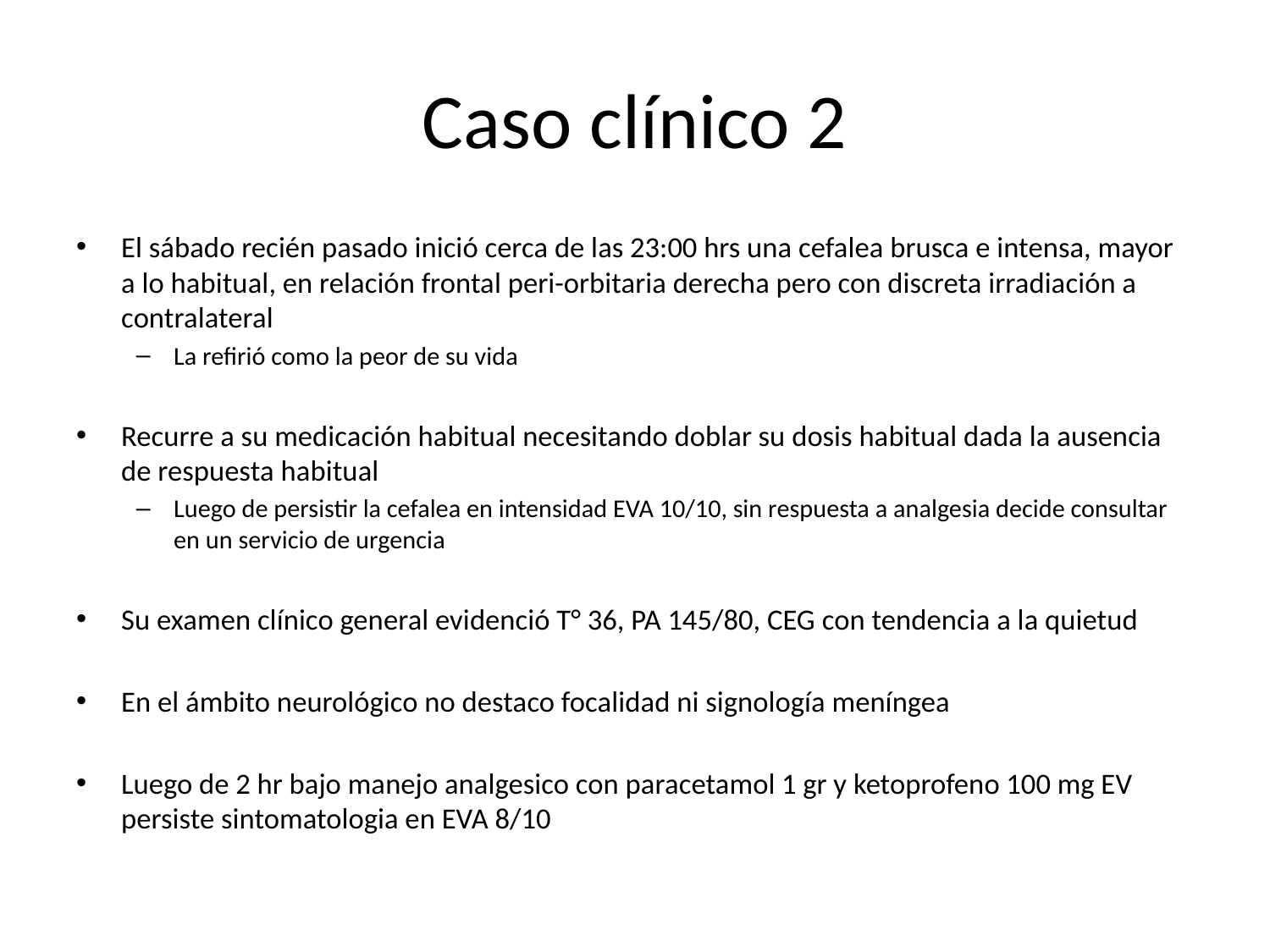

# Caso clínico 2
El sábado recién pasado inició cerca de las 23:00 hrs una cefalea brusca e intensa, mayor a lo habitual, en relación frontal peri-orbitaria derecha pero con discreta irradiación a contralateral
La refirió como la peor de su vida

Recurre a su medicación habitual necesitando doblar su dosis habitual dada la ausencia de respuesta habitual
Luego de persistir la cefalea en intensidad EVA 10/10, sin respuesta a analgesia decide consultar en un servicio de urgencia

Su examen clínico general evidenció T° 36, PA 145/80, CEG con tendencia a la quietud

En el ámbito neurológico no destaco focalidad ni signología meníngea

Luego de 2 hr bajo manejo analgesico con paracetamol 1 gr y ketoprofeno 100 mg EV persiste sintomatologia en EVA 8/10